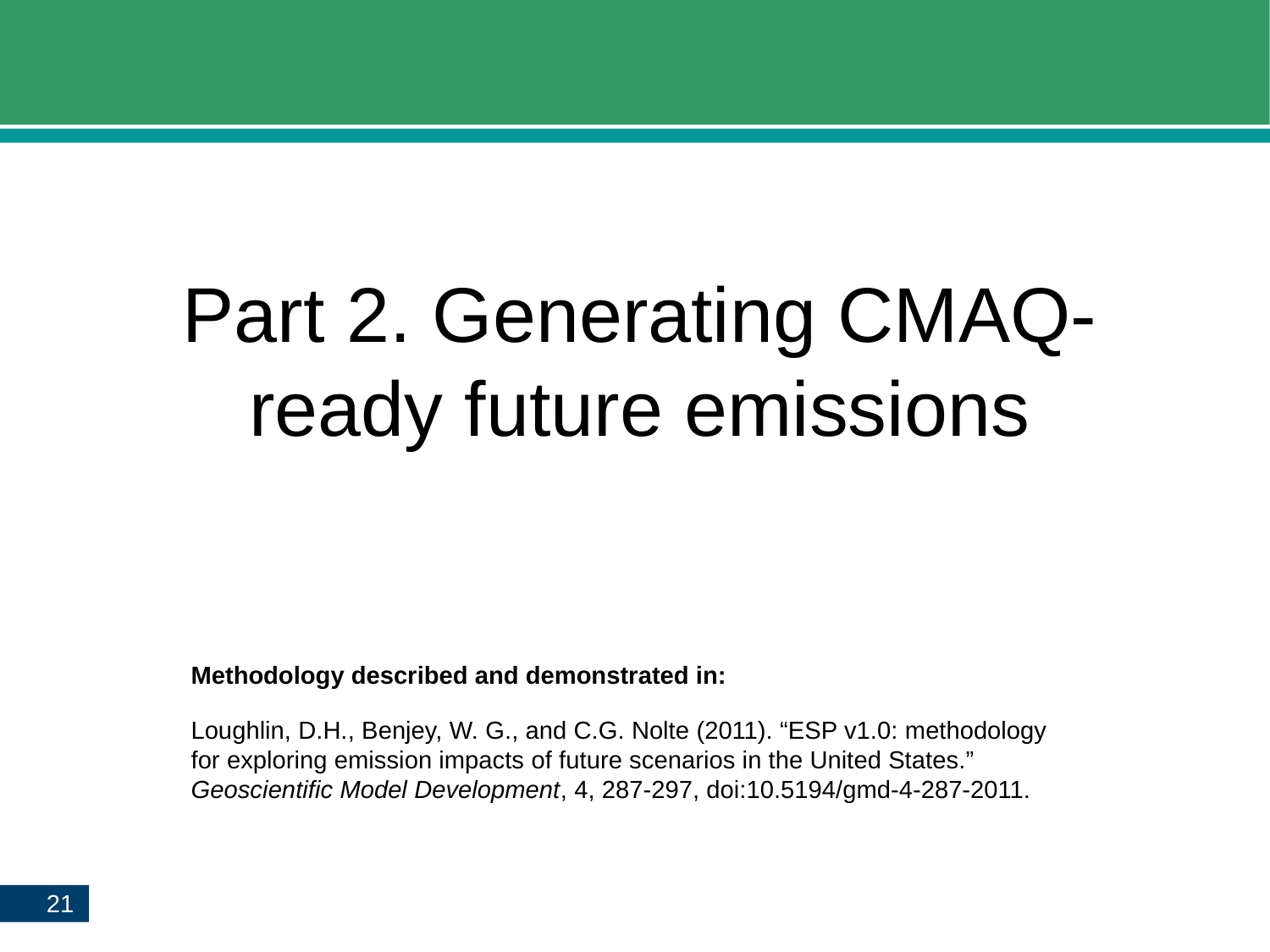

Part 2. Generating CMAQ-ready future emissions
Methodology described and demonstrated in:

Loughlin, D.H., Benjey, W. G., and C.G. Nolte (2011). “ESP v1.0: methodology for exploring emission impacts of future scenarios in the United States.” Geoscientific Model Development, 4, 287-297, doi:10.5194/gmd-4-287-2011.